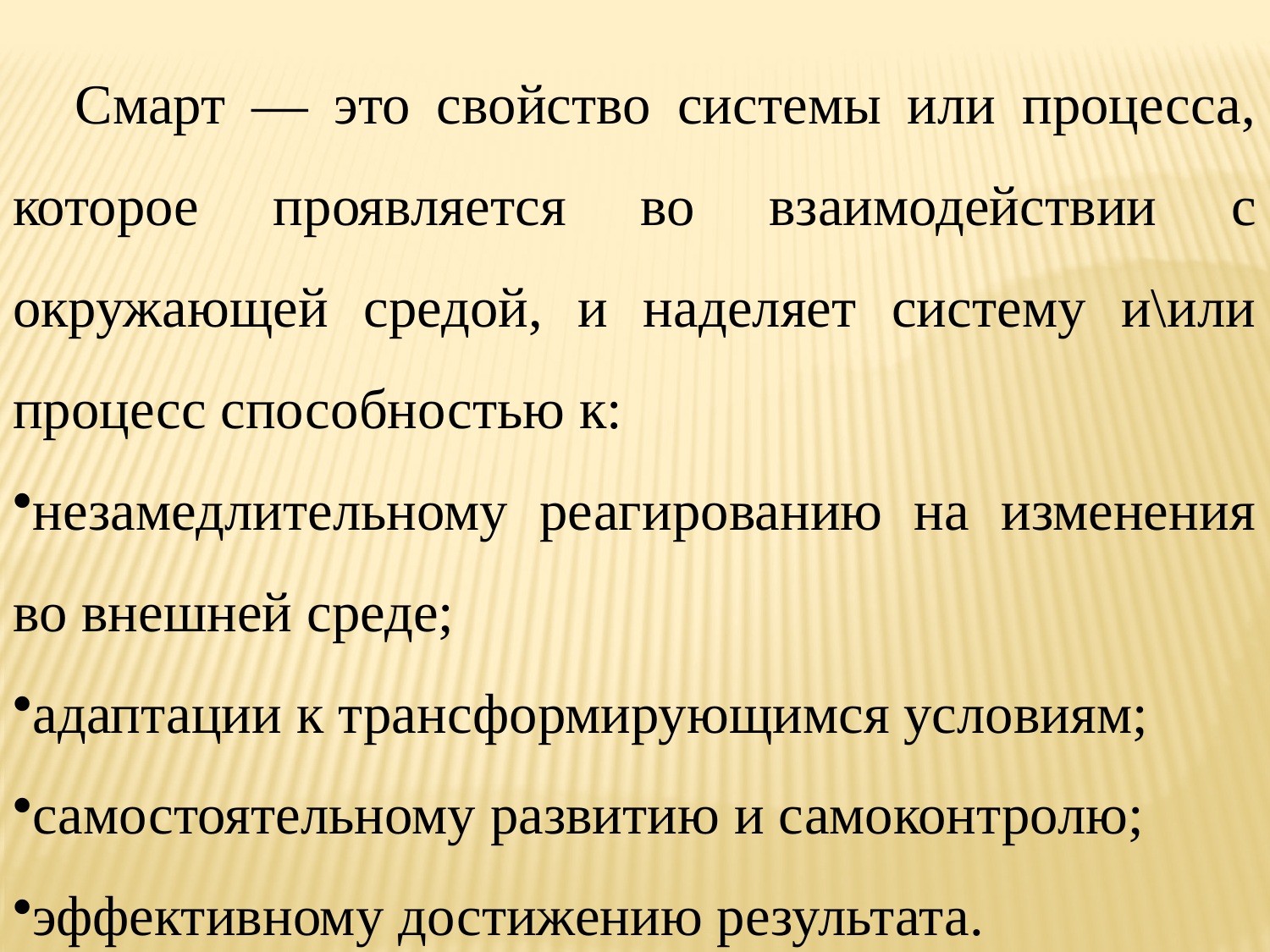

Смарт — это свойство системы или процесса, которое проявляется во взаимодействии с окружающей средой, и наделяет систему и\или процесс способностью к:
незамедлительному реагированию на изменения во внешней среде;
адаптации к трансформирующимся условиям;
самостоятельному развитию и самоконтролю;
эффективному достижению результата.